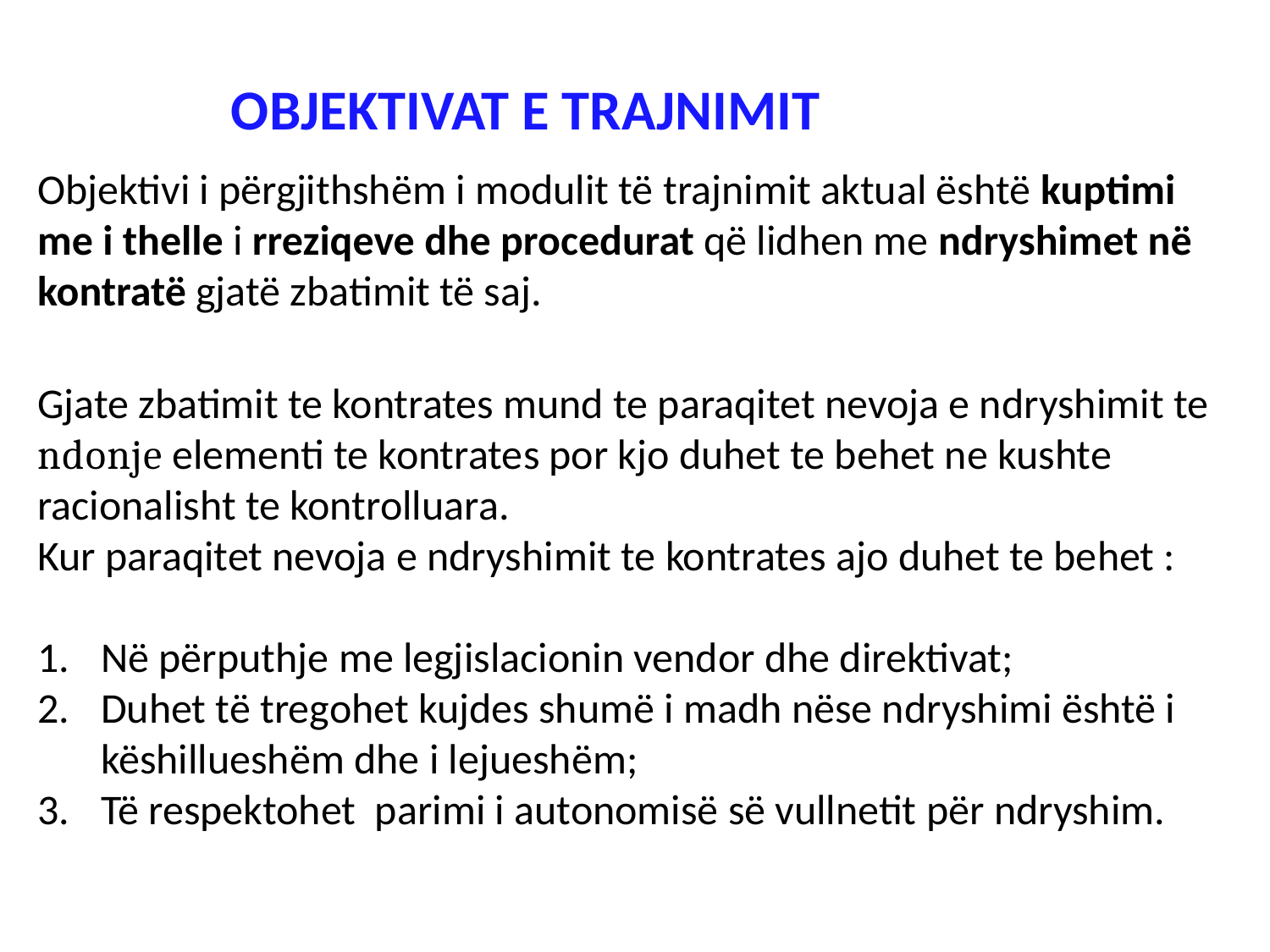

OBJEKTIVAT E TRAJNIMIT
Objektivi i përgjithshëm i modulit të trajnimit aktual është kuptimi me i thelle i rreziqeve dhe procedurat që lidhen me ndryshimet në kontratë gjatë zbatimit të saj.

Gjate zbatimit te kontrates mund te paraqitet nevoja e ndryshimit te ndonje elementi te kontrates por kjo duhet te behet ne kushte racionalisht te kontrolluara.
Kur paraqitet nevoja e ndryshimit te kontrates ajo duhet te behet :

Në përputhje me legjislacionin vendor dhe direktivat;
Duhet të tregohet kujdes shumë i madh nëse ndryshimi është i këshillueshëm dhe i lejueshëm;
Të respektohet  parimi i autonomisë së vullnetit për ndryshim.